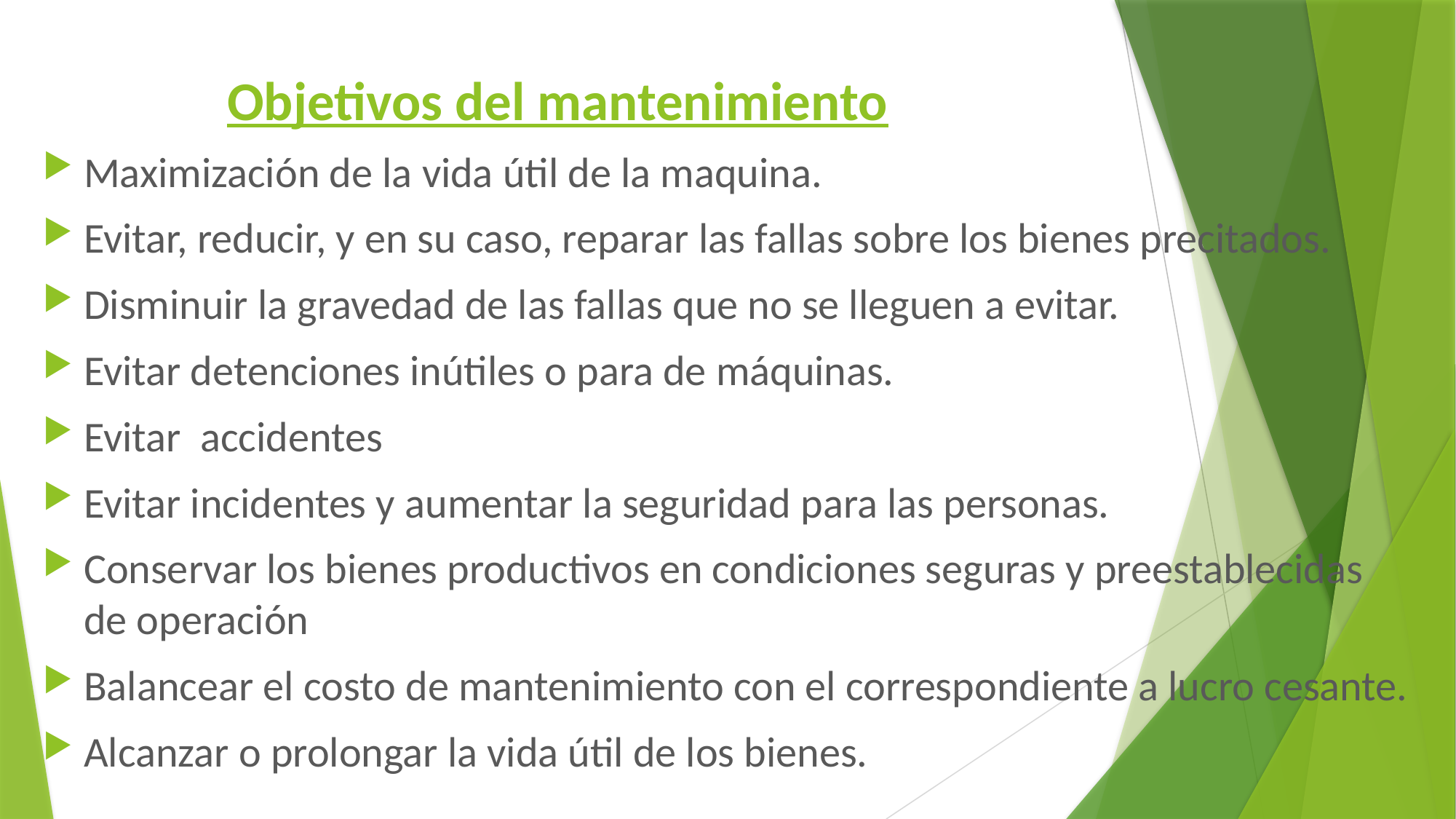

# Objetivos del mantenimiento
Maximización de la vida útil de la maquina.
Evitar, reducir, y en su caso, reparar las fallas sobre los bienes precitados.
Disminuir la gravedad de las fallas que no se lleguen a evitar.
Evitar detenciones inútiles o para de máquinas.
Evitar  accidentes
Evitar incidentes y aumentar la seguridad para las personas.
Conservar los bienes productivos en condiciones seguras y preestablecidas de operación
Balancear el costo de mantenimiento con el correspondiente a lucro cesante.
Alcanzar o prolongar la vida útil de los bienes.